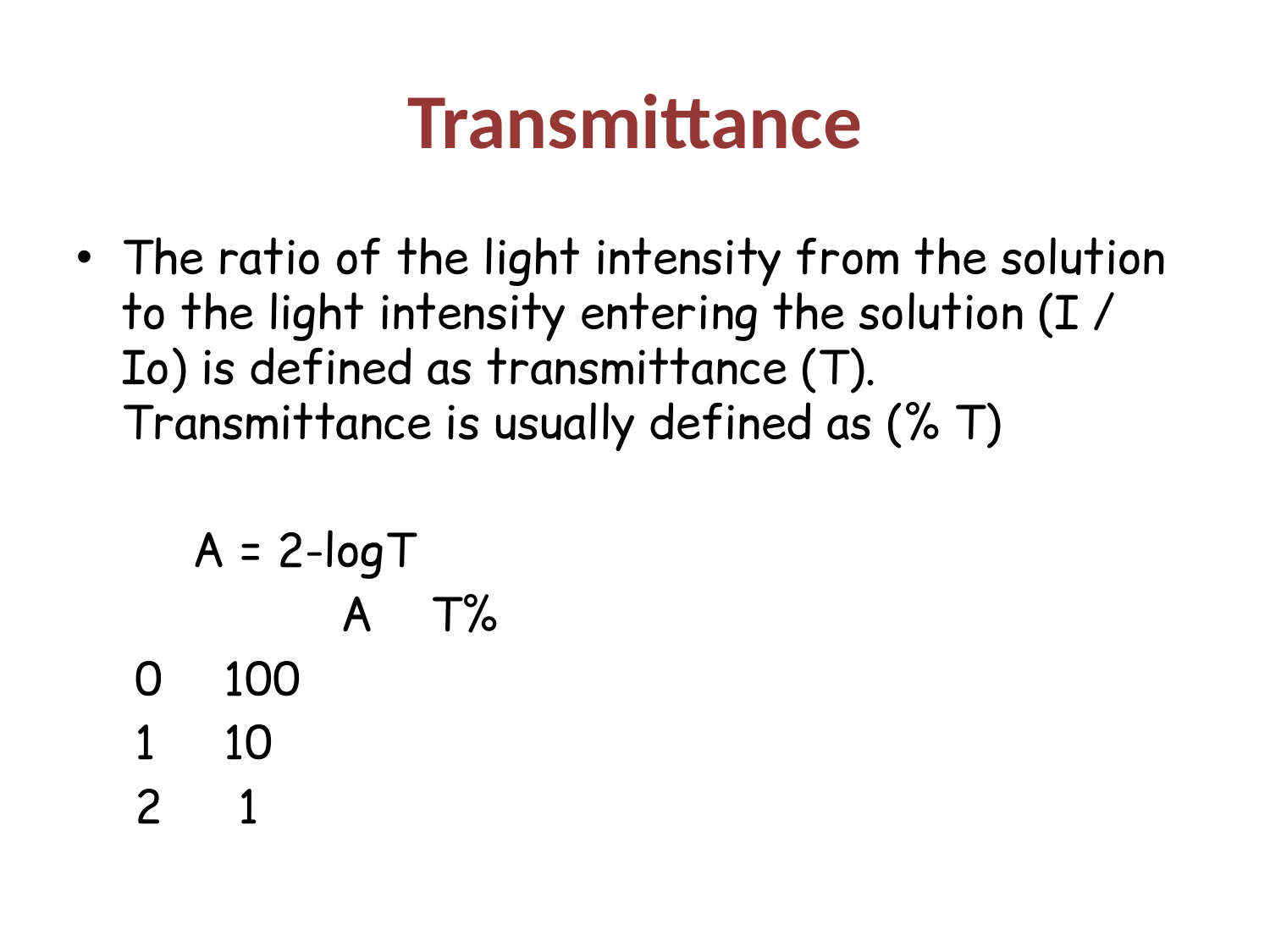

# Transmittance
The ratio of the light intensity from the solution to the light intensity entering the solution (I / Io) is defined as transmittance (T). Transmittance is usually defined as (% T)

     		 A = 2-logT
	 		  	 A			T%
				 0			100
				 1			10
				 2			 1